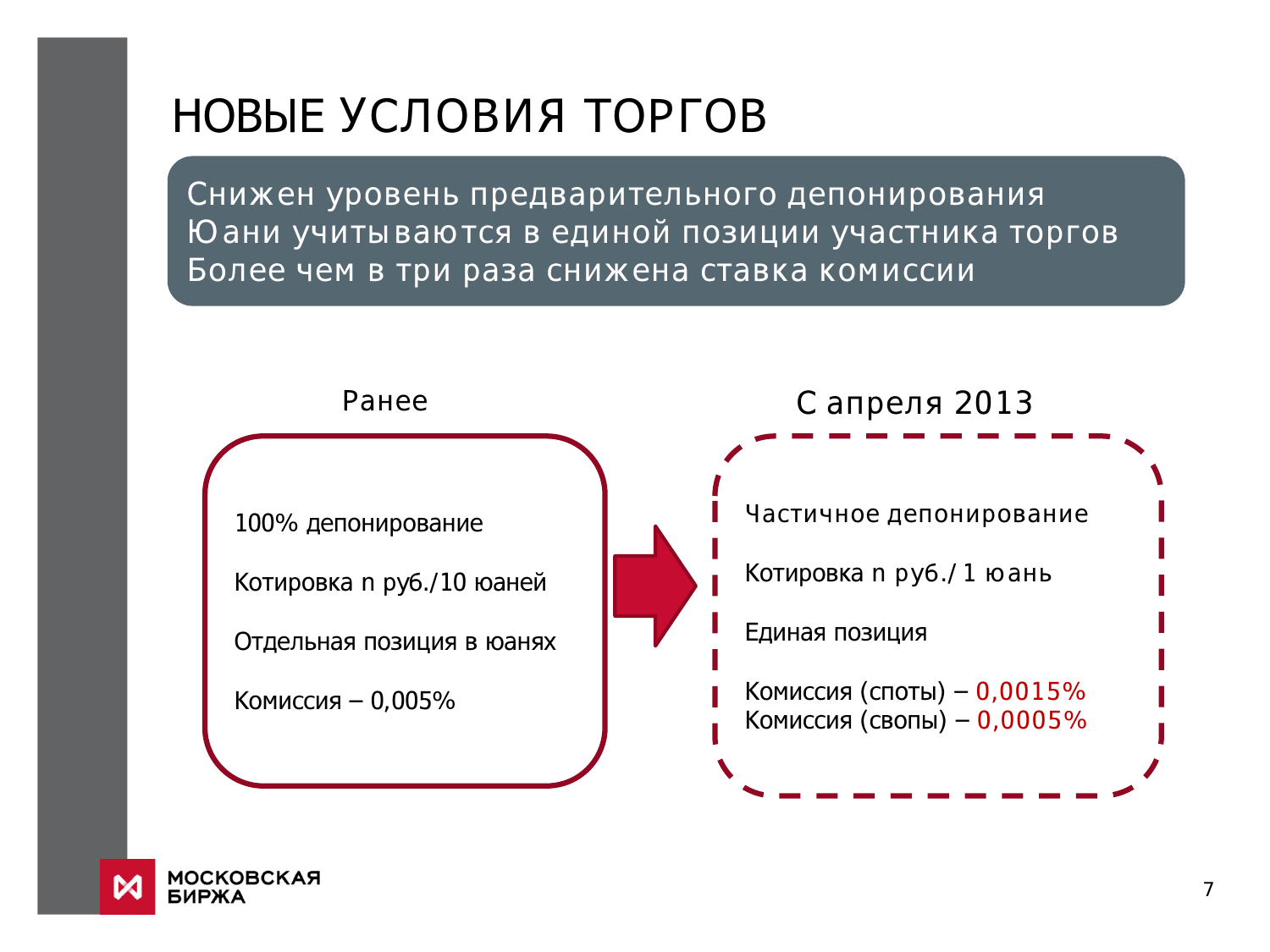

# НОВЫЕ УСЛОВИЯ ТОРГОВ
Снижен уровень предварительного депонирования
Юани учитываются в единой позиции участника торгов
Более чем в три раза снижена ставка комиссии
Ранее
С апреля 2013
100% депонирование

Котировка n руб./10 юаней

Отдельная позиция в юанях

Комиссия – 0,005%
Частичное депонирование

Котировка n руб./1 юань

Единая позиция

Комиссия (споты) – 0,0015%
Комиссия (свопы) – 0,0005%